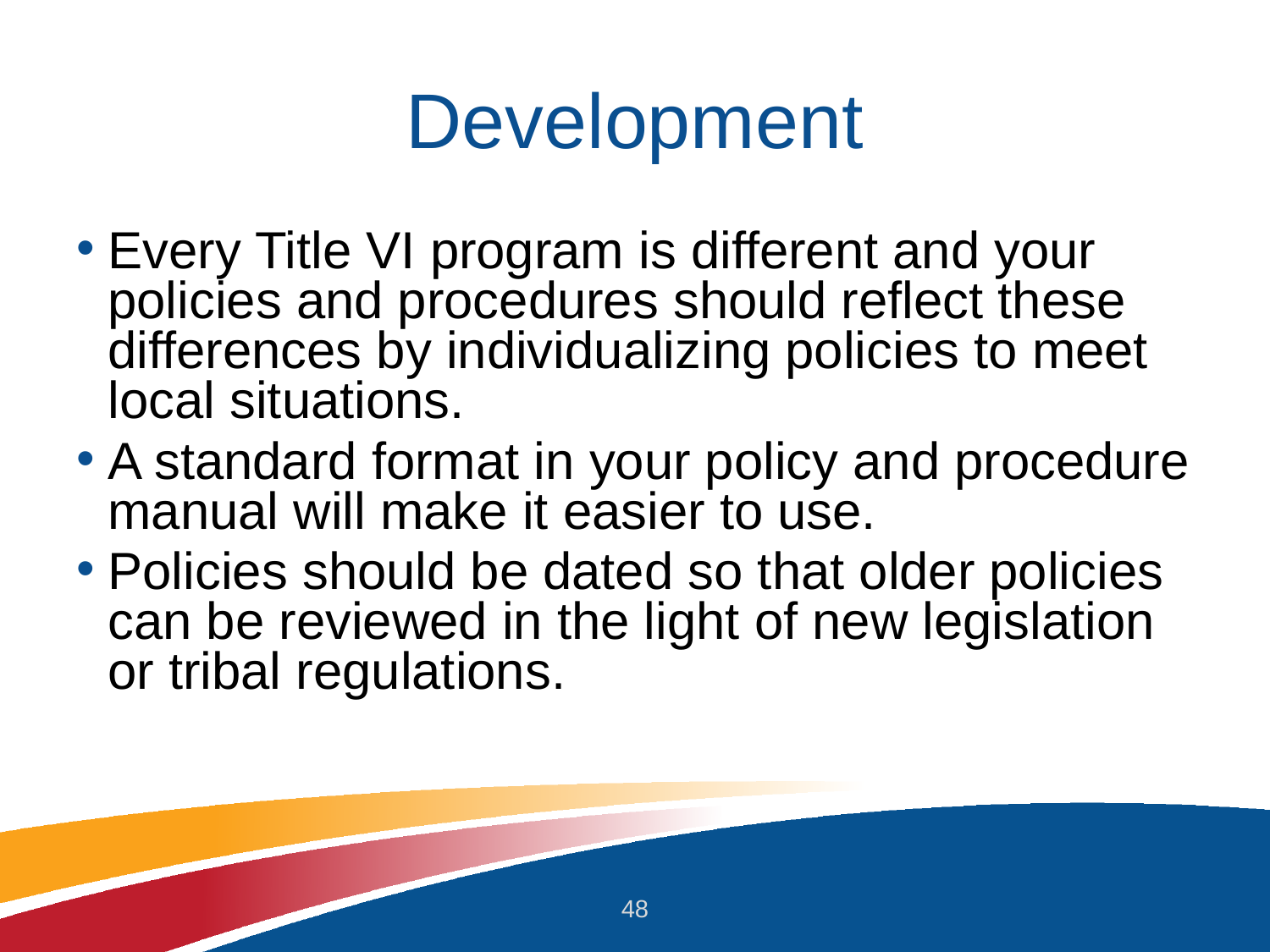

# Development
Every Title VI program is different and your policies and procedures should reflect these differences by individualizing policies to meet local situations.
A standard format in your policy and procedure manual will make it easier to use.
Policies should be dated so that older policies can be reviewed in the light of new legislation or tribal regulations.
48